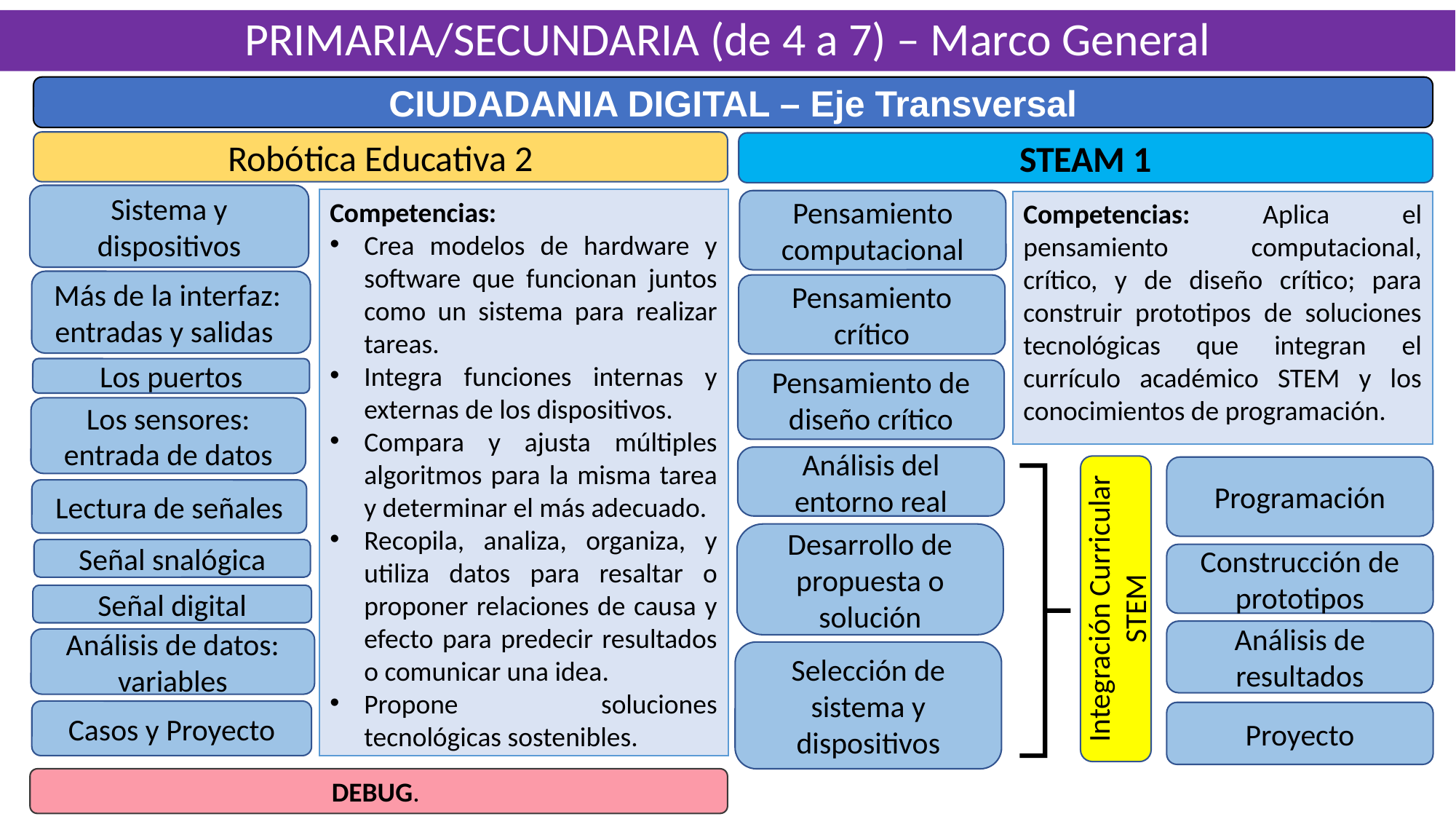

PRIMARIA/SECUNDARIA (de 4 a 7) – Marco General
CIUDADANIA DIGITAL – Eje Transversal
Robótica Educativa 2
STEAM 1
Sistema y dispositivos
Competencias:
Crea modelos de hardware y software que funcionan juntos como un sistema para realizar tareas.
Integra funciones internas y externas de los dispositivos.
Compara y ajusta múltiples algoritmos para la misma tarea y determinar el más adecuado.
Recopila, analiza, organiza, y utiliza datos para resaltar o proponer relaciones de causa y efecto para predecir resultados o comunicar una idea.
Propone soluciones tecnológicas sostenibles.

Pensamiento computacional
Competencias: Aplica el pensamiento computacional, crítico, y de diseño crítico; para construir prototipos de soluciones tecnológicas que integran el currículo académico STEM y los conocimientos de programación.

Más de la interfaz:
entradas y salidas
Pensamiento crítico
Los puertos
Pensamiento de diseño crítico
Los sensores: entrada de datos
Análisis del entorno real
Programación

Lectura de señales
Desarrollo de propuesta o solución
Señal snalógica
Construcción de prototipos
Integración Curricular STEM
Señal digital
Análisis de resultados
Análisis de datos: variables
Selección de sistema y dispositivos
Casos y Proyecto
Proyecto
DEBUG.